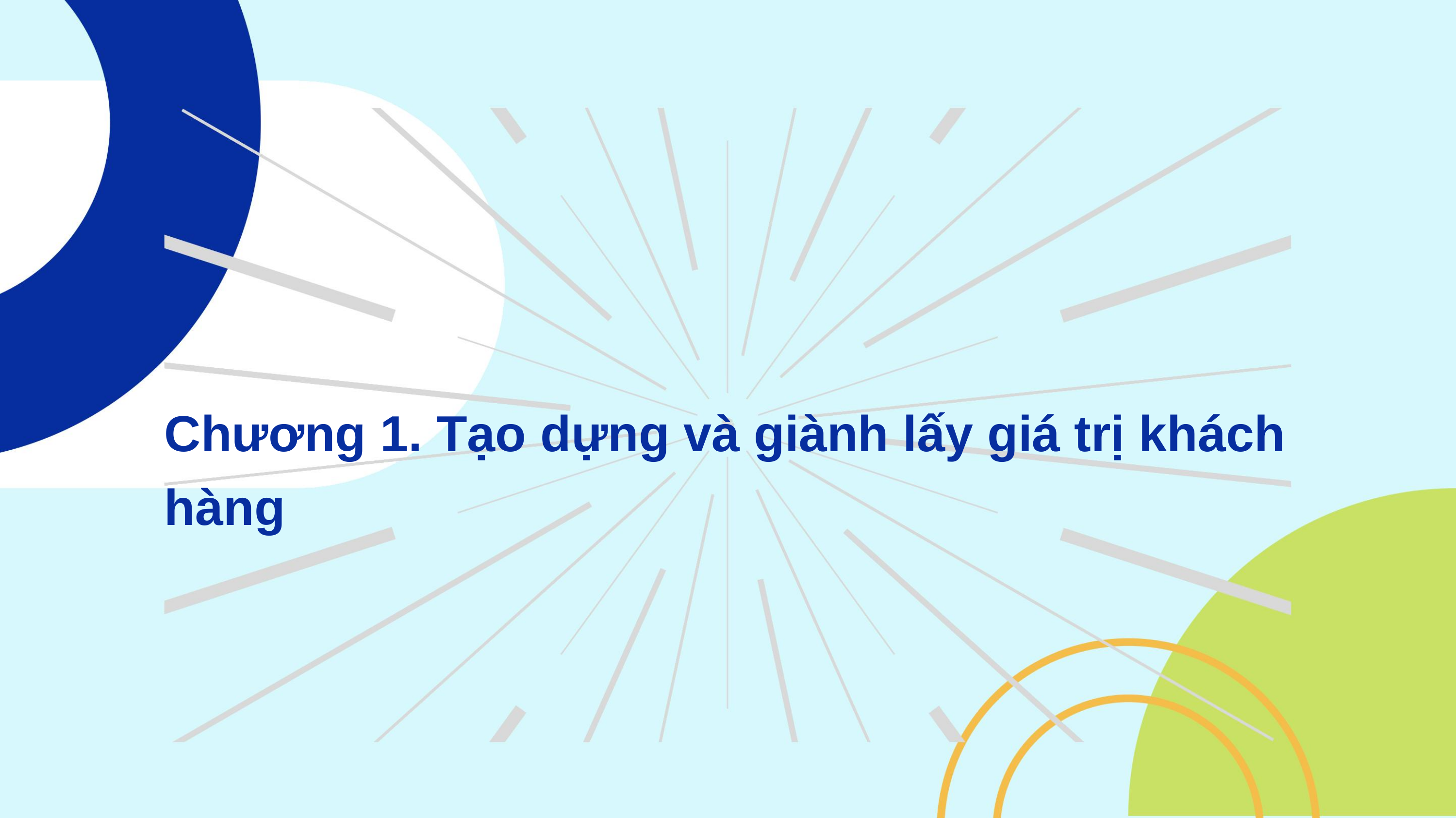

Chương 1. Tạo dựng và giành lấy giá trị khách hàng